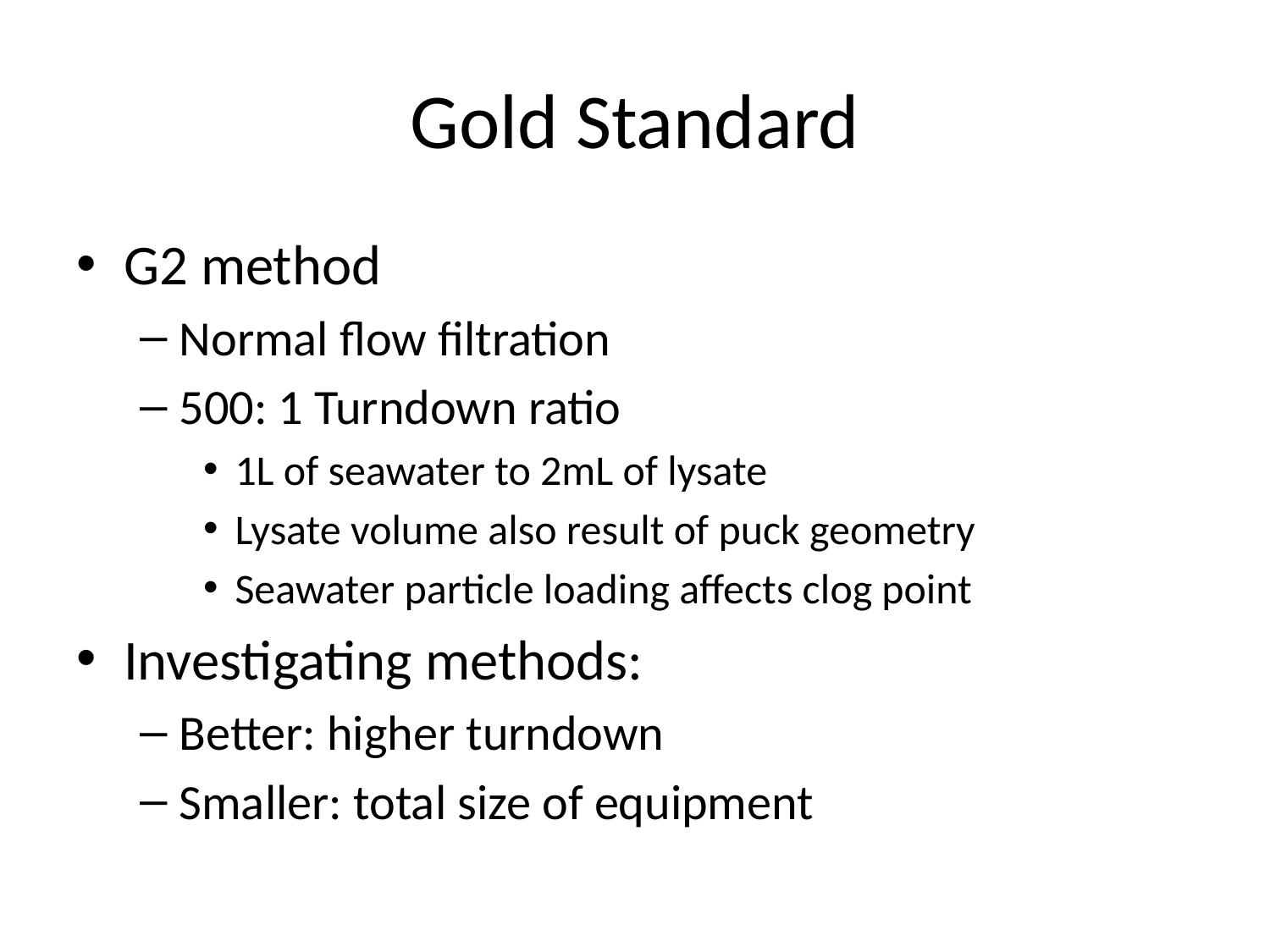

# Gold Standard
G2 method
Normal flow filtration
500: 1 Turndown ratio
1L of seawater to 2mL of lysate
Lysate volume also result of puck geometry
Seawater particle loading affects clog point
Investigating methods:
Better: higher turndown
Smaller: total size of equipment